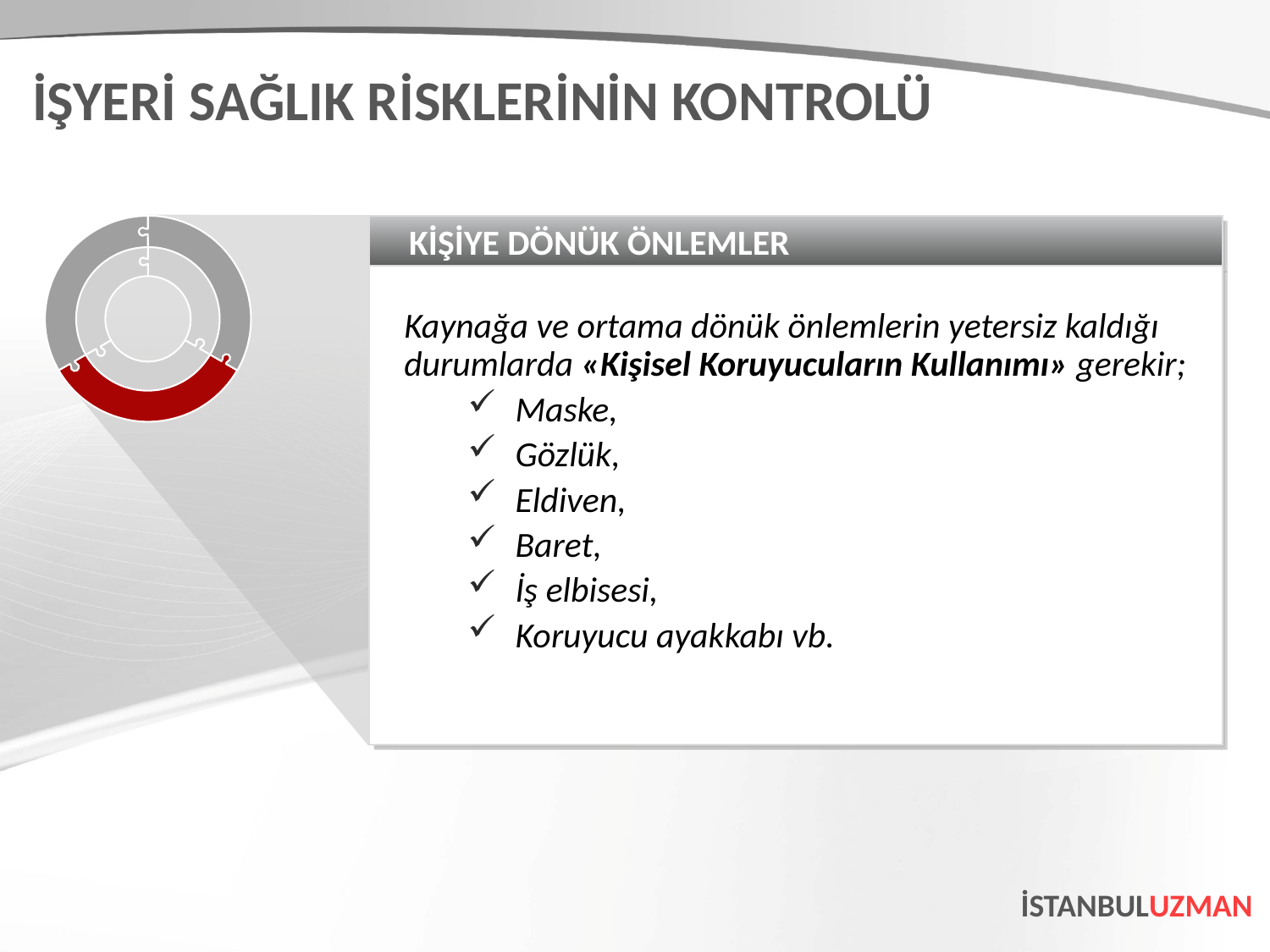

İŞYERİ SAĞLIK RİSKLERİNİN KONTROLÜ

KİŞİYE DÖNÜK ÖNLEMLER

Kaynağa ve ortama dönük önlemlerin yetersiz kaldığı durumlarda «Kişisel Koruyucuların Kullanımı» gerekir;
Maske,
Gözlük,
Eldiven,
Baret,
İş elbisesi,
Koruyucu ayakkabı vb.

İSTANBULUZMAN